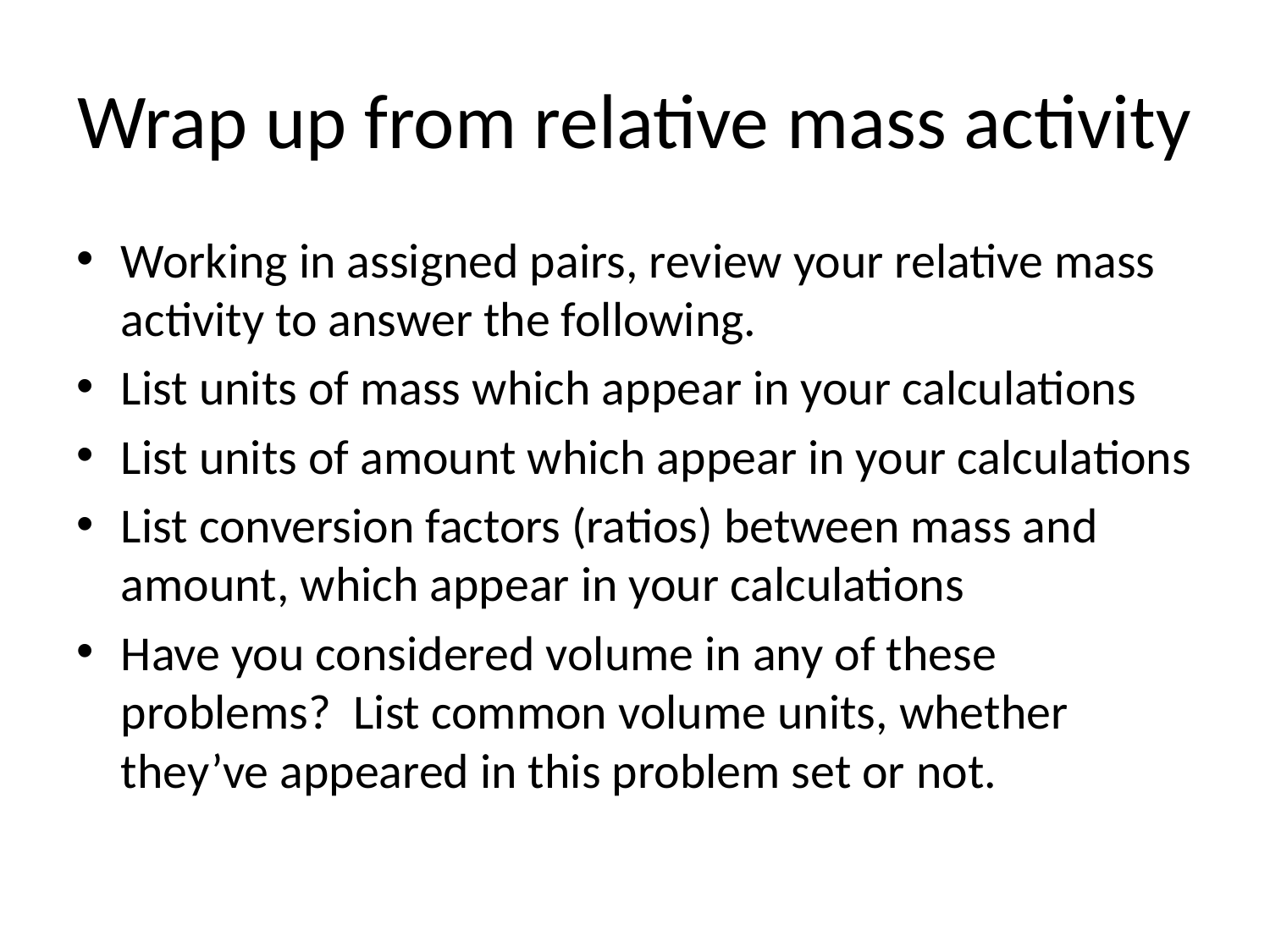

# Wrap up from relative mass activity
Working in assigned pairs, review your relative mass activity to answer the following.
List units of mass which appear in your calculations
List units of amount which appear in your calculations
List conversion factors (ratios) between mass and amount, which appear in your calculations
Have you considered volume in any of these problems?  List common volume units, whether they’ve appeared in this problem set or not.